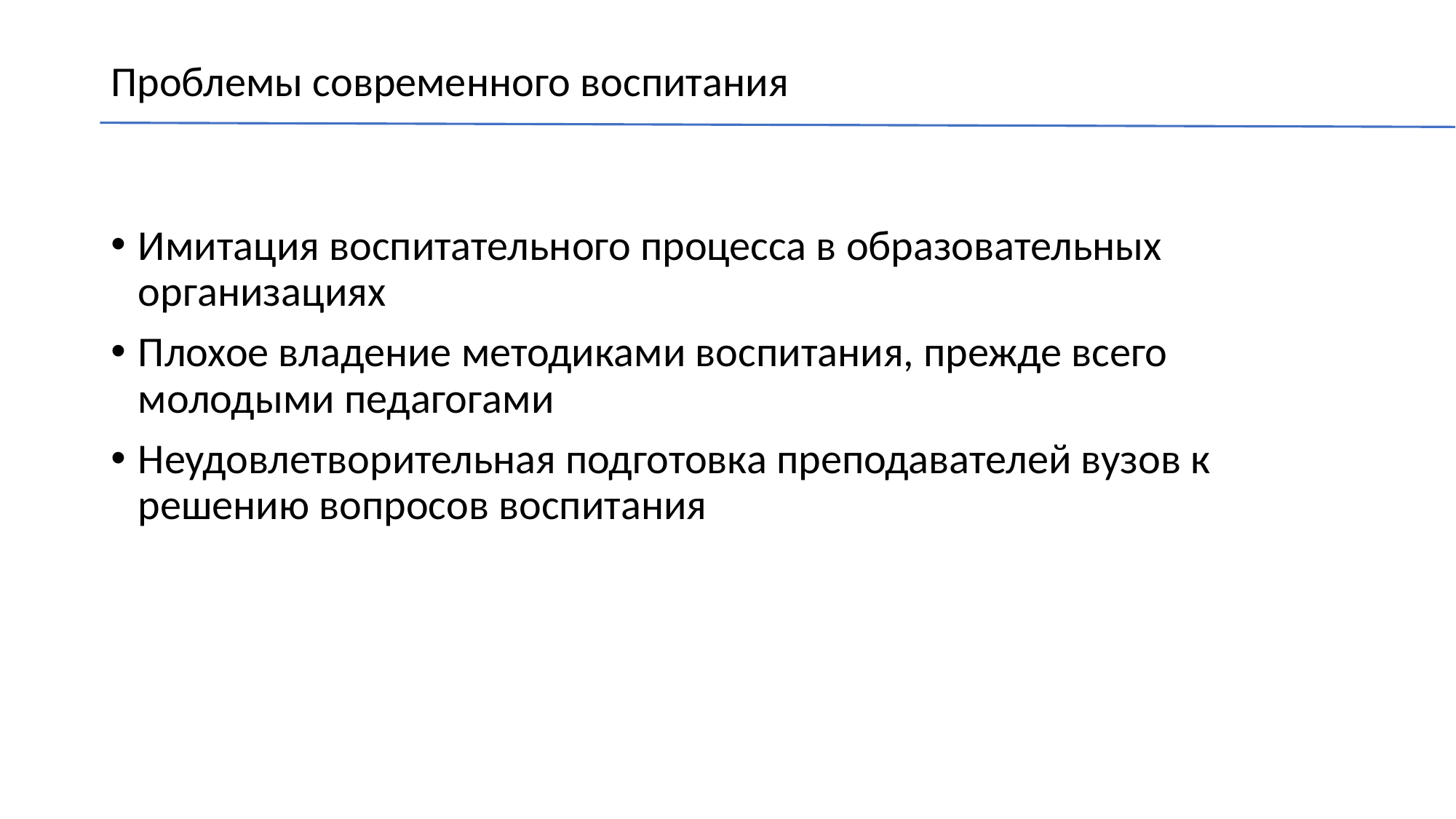

# Проблемы современного воспитания
Имитация воспитательного процесса в образовательных организациях
Плохое владение методиками воспитания, прежде всего молодыми педагогами
Неудовлетворительная подготовка преподавателей вузов к решению вопросов воспитания